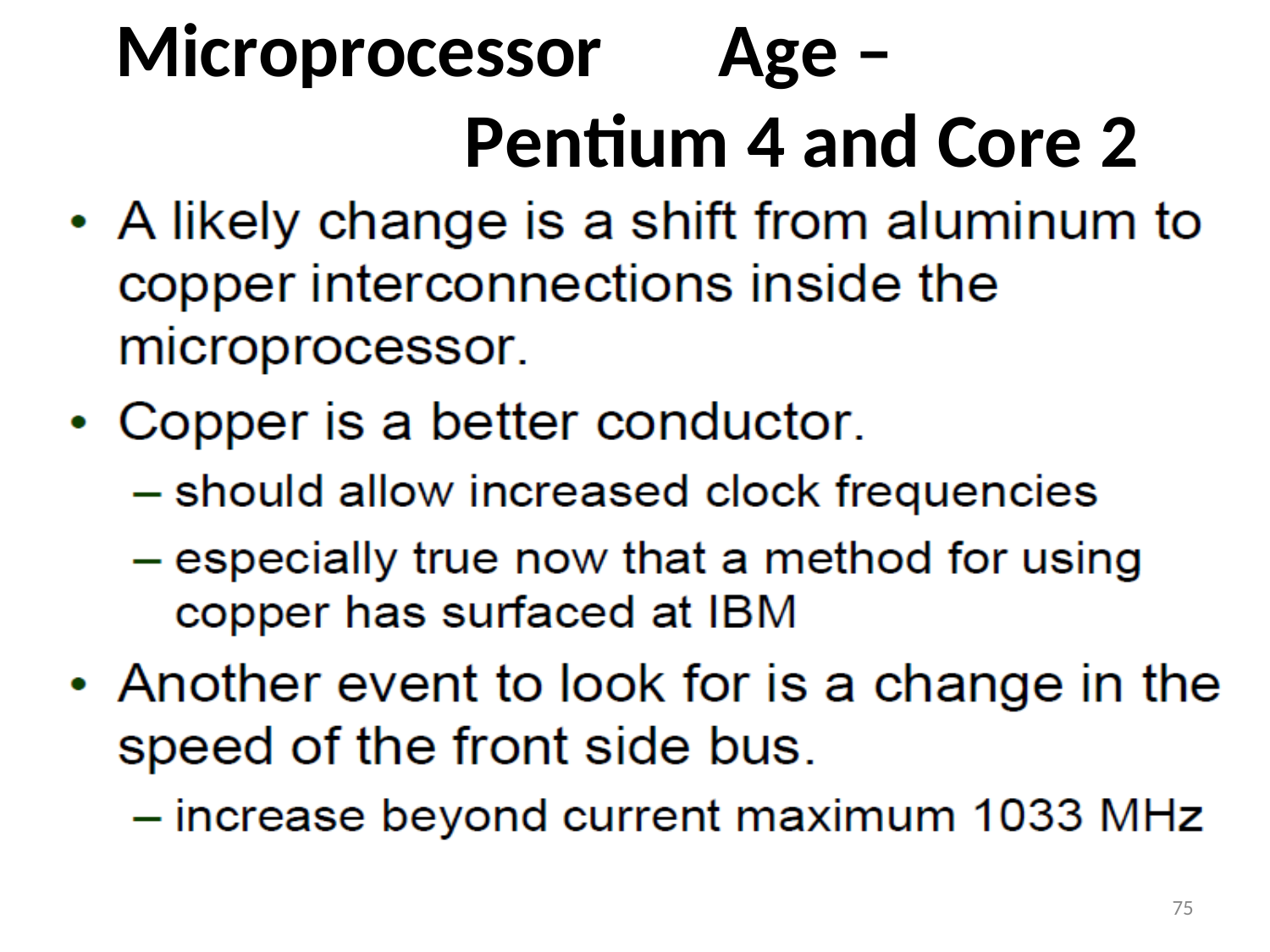

Microprocessor	Age – Pentium 4 and Core 2

75